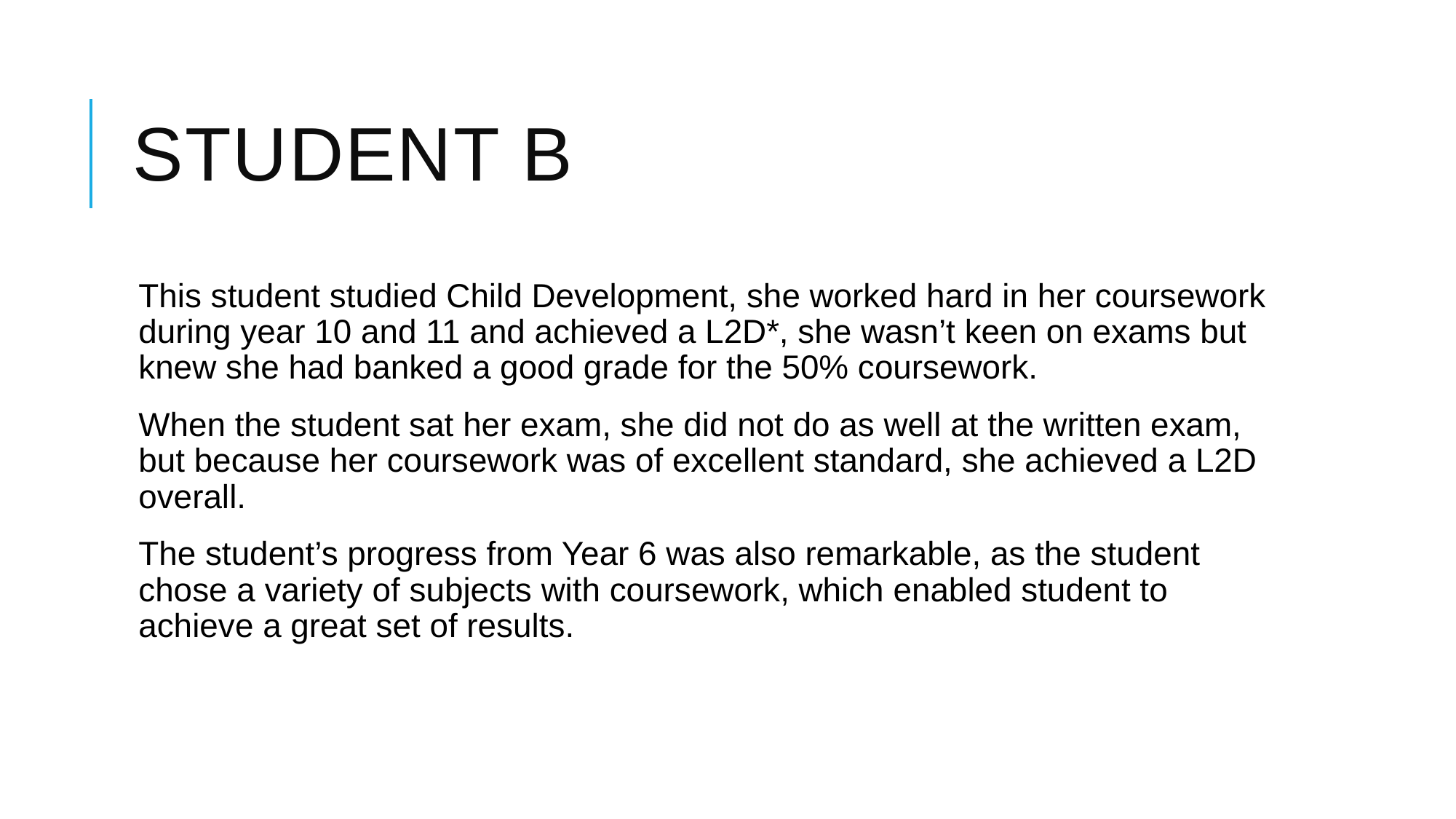

# Student b
This student studied Child Development, she worked hard in her coursework during year 10 and 11 and achieved a L2D*, she wasn’t keen on exams but knew she had banked a good grade for the 50% coursework.
When the student sat her exam, she did not do as well at the written exam, but because her coursework was of excellent standard, she achieved a L2D overall.
The student’s progress from Year 6 was also remarkable, as the student chose a variety of subjects with coursework, which enabled student to achieve a great set of results.